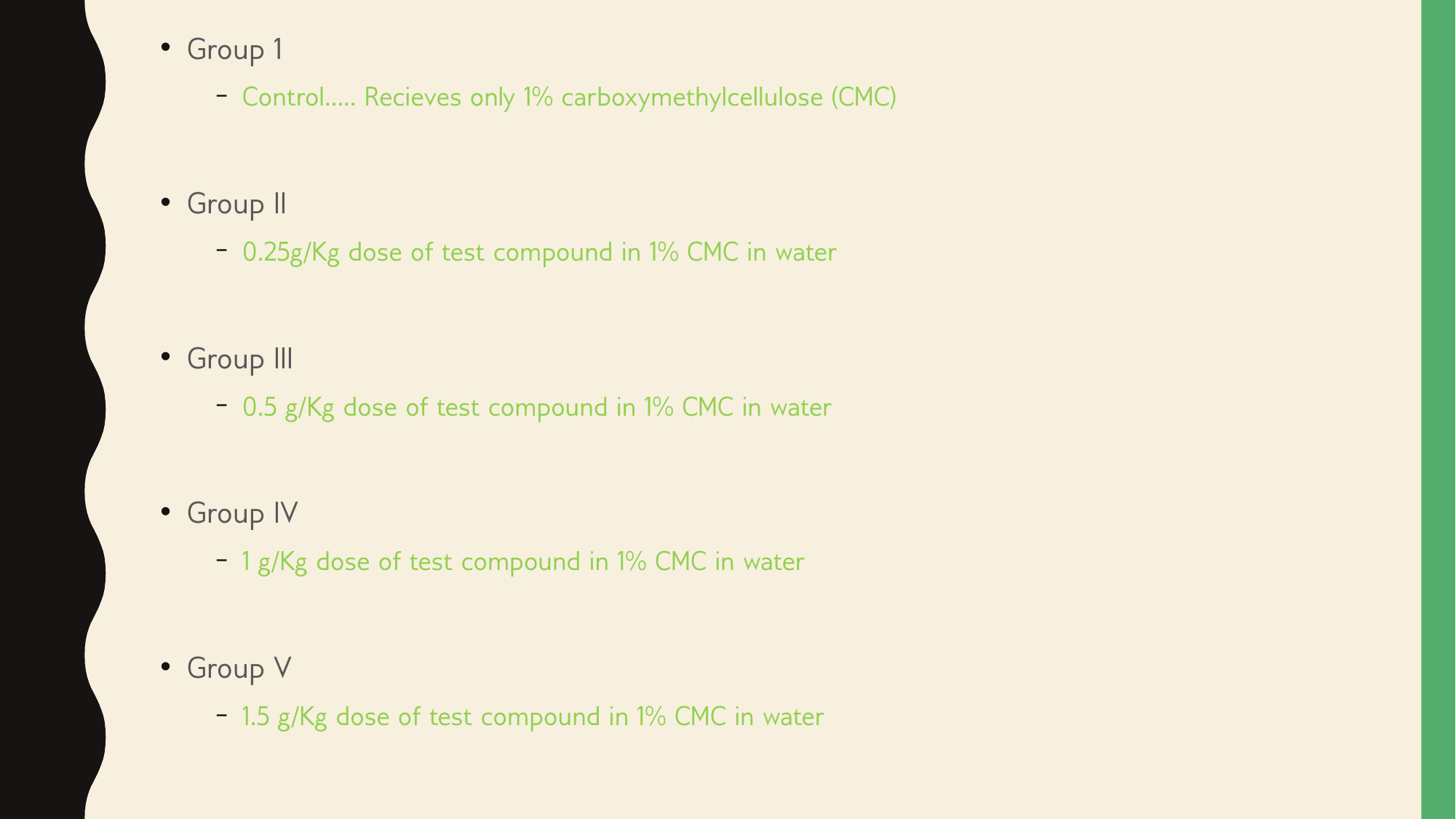

Group 1
Control….. Recieves only 1% carboxymethylcellulose (CMC)

Group II
0.25g/Kg dose of test compound in 1% CMC in water

Group III
0.5 g/Kg dose of test compound in 1% CMC in water

Group IV
1 g/Kg dose of test compound in 1% CMC in water

Group V
1.5 g/Kg dose of test compound in 1% CMC in water